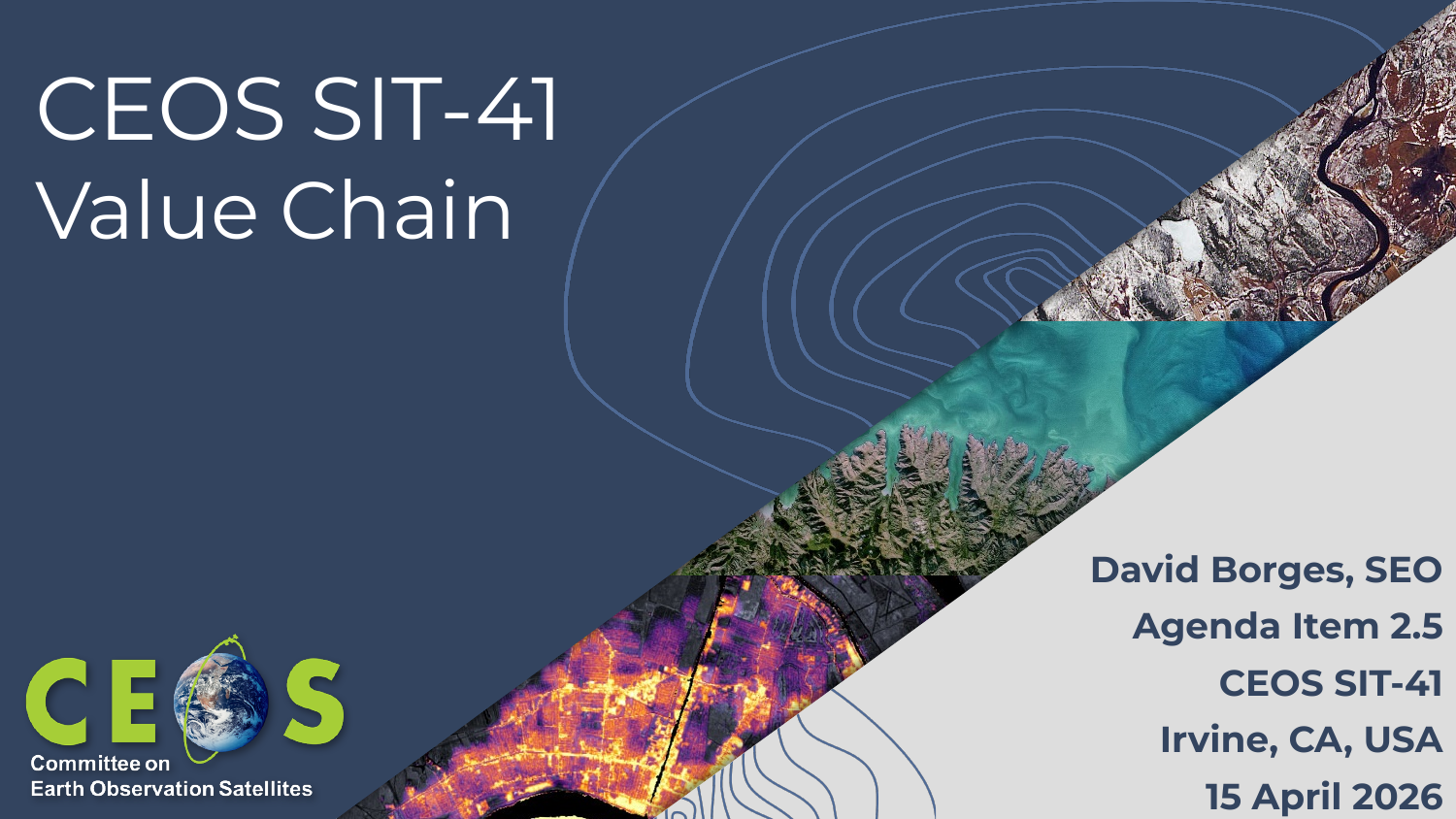

# CEOS SIT-41 Value Chain
David Borges, SEO
Agenda Item 2.5
CEOS SIT-41
Irvine, CA, USA
15 April 2026